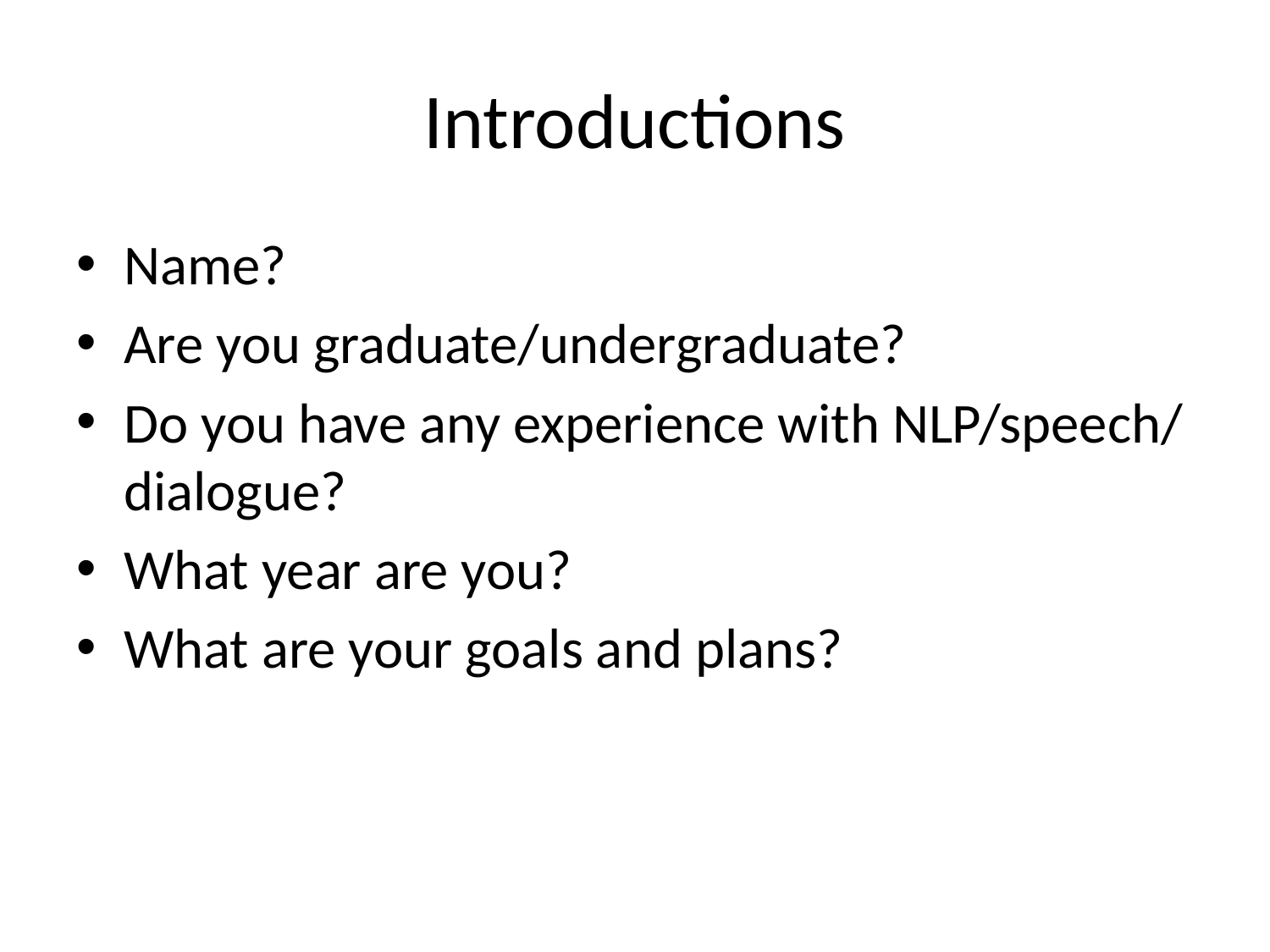

# Introductions
Name?
Are you graduate/undergraduate?
Do you have any experience with NLP/speech/ dialogue?
What year are you?
What are your goals and plans?